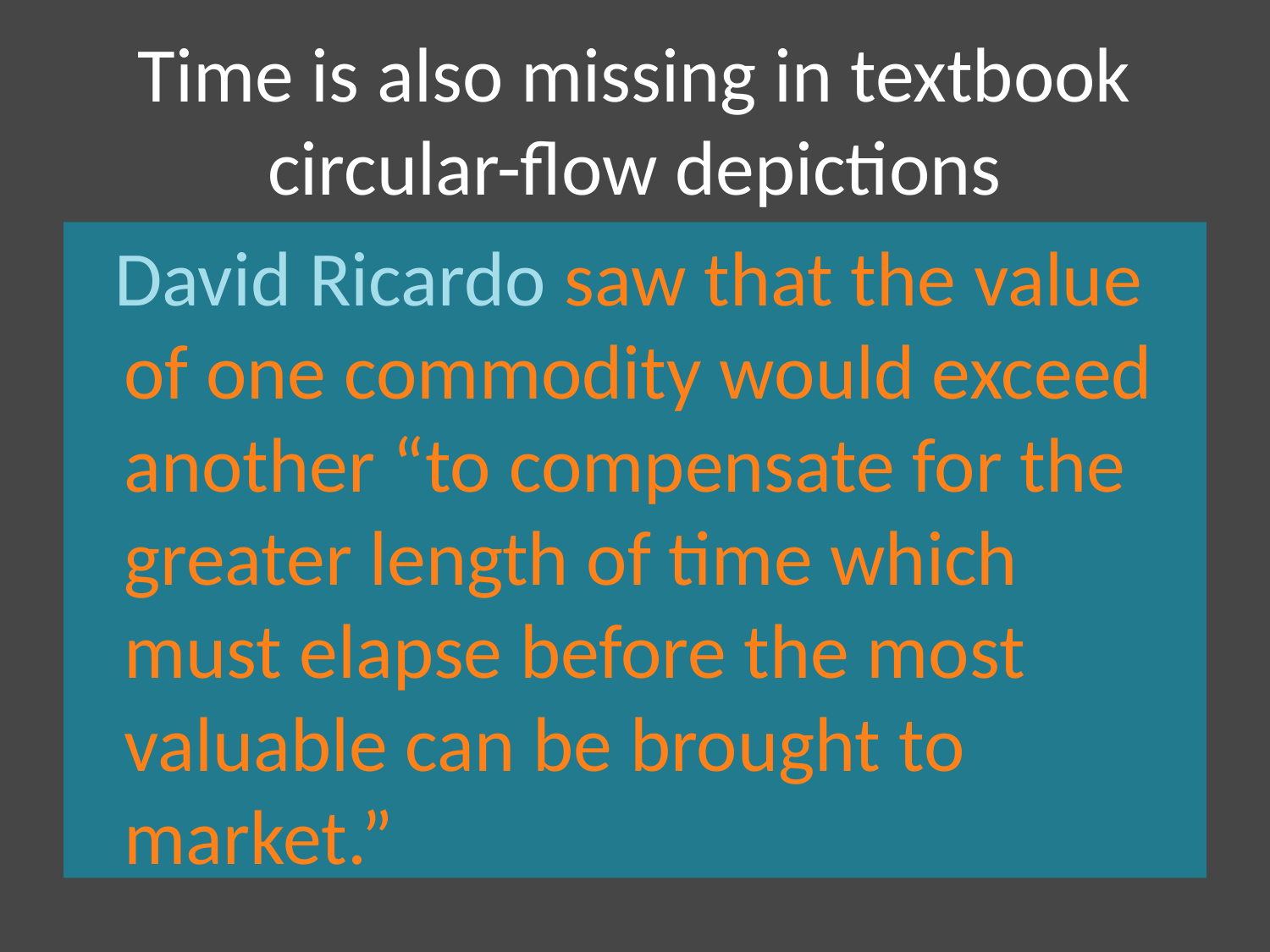

# Time is also missing in textbook circular-flow depictions
   David Ricardo saw that the value of one commodity would exceed another “to compensate for the greater length of time which must elapse before the most valuable can be brought to market.”